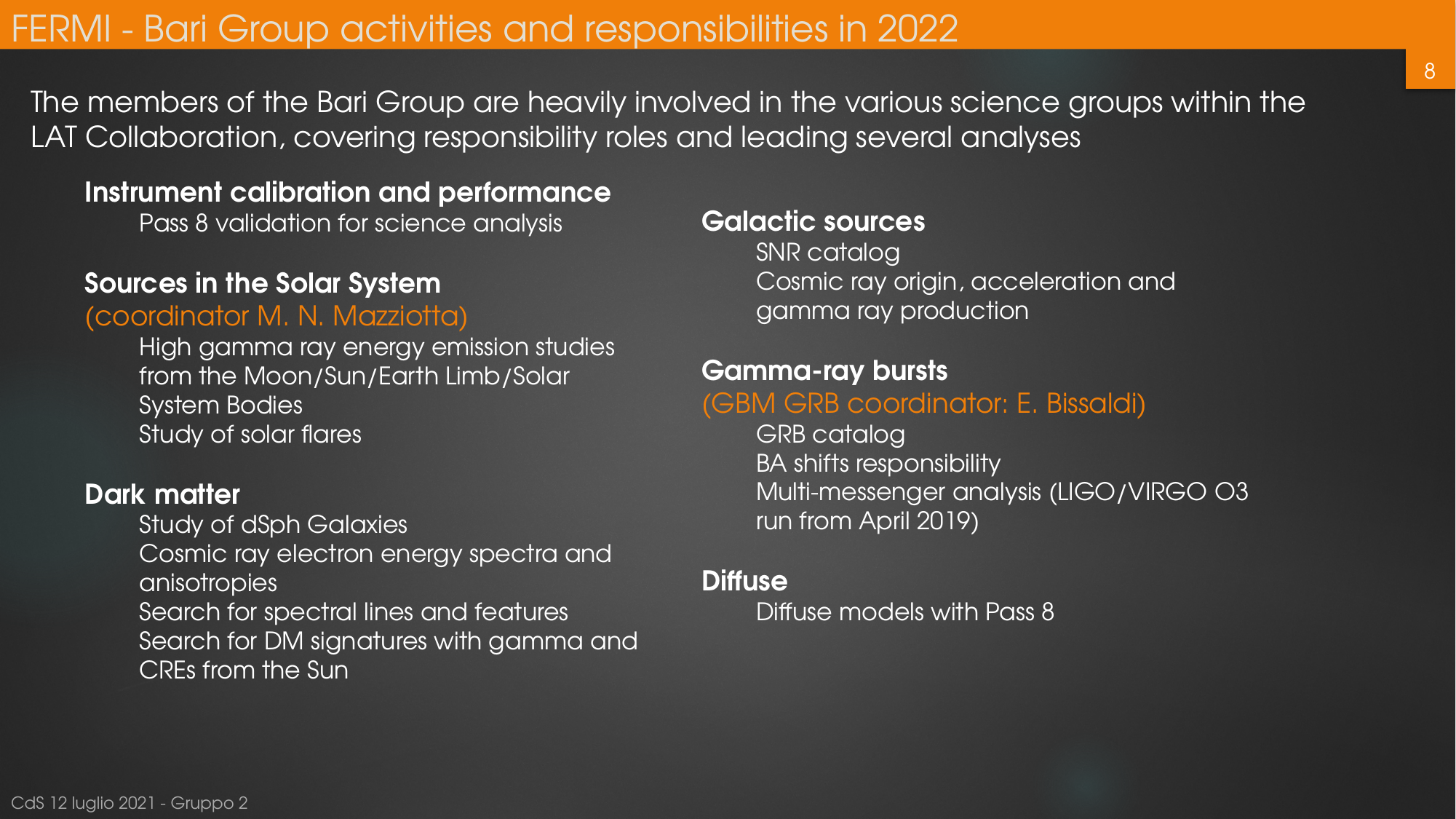

# FERMI - Bari Group activities and responsibilities in 2022
8
The members of the Bari Group are heavily involved in the various science groups within the LAT Collaboration, covering responsibility roles and leading several analyses
Instrument calibration and performance
Pass 8 validation for science analysis

Sources in the Solar System
(coordinator M. N. Mazziotta)
High gamma ray energy emission studies from the Moon/Sun/Earth Limb/Solar System Bodies
Study of solar flares

Dark matter
Study of dSph Galaxies
Cosmic ray electron energy spectra and anisotropies
Search for spectral lines and features
Search for DM signatures with gamma and CREs from the Sun

Galactic sources
SNR catalog
Cosmic ray origin, acceleration and gamma ray production

Gamma-ray bursts
(GBM GRB coordinator: E. Bissaldi)
GRB catalog
BA shifts responsibility
Multi-messenger analysis (LIGO/VIRGO O3 run from April 2019)

Diffuse
Diffuse models with Pass 8
CdS 12 luglio 2021 - Gruppo 2